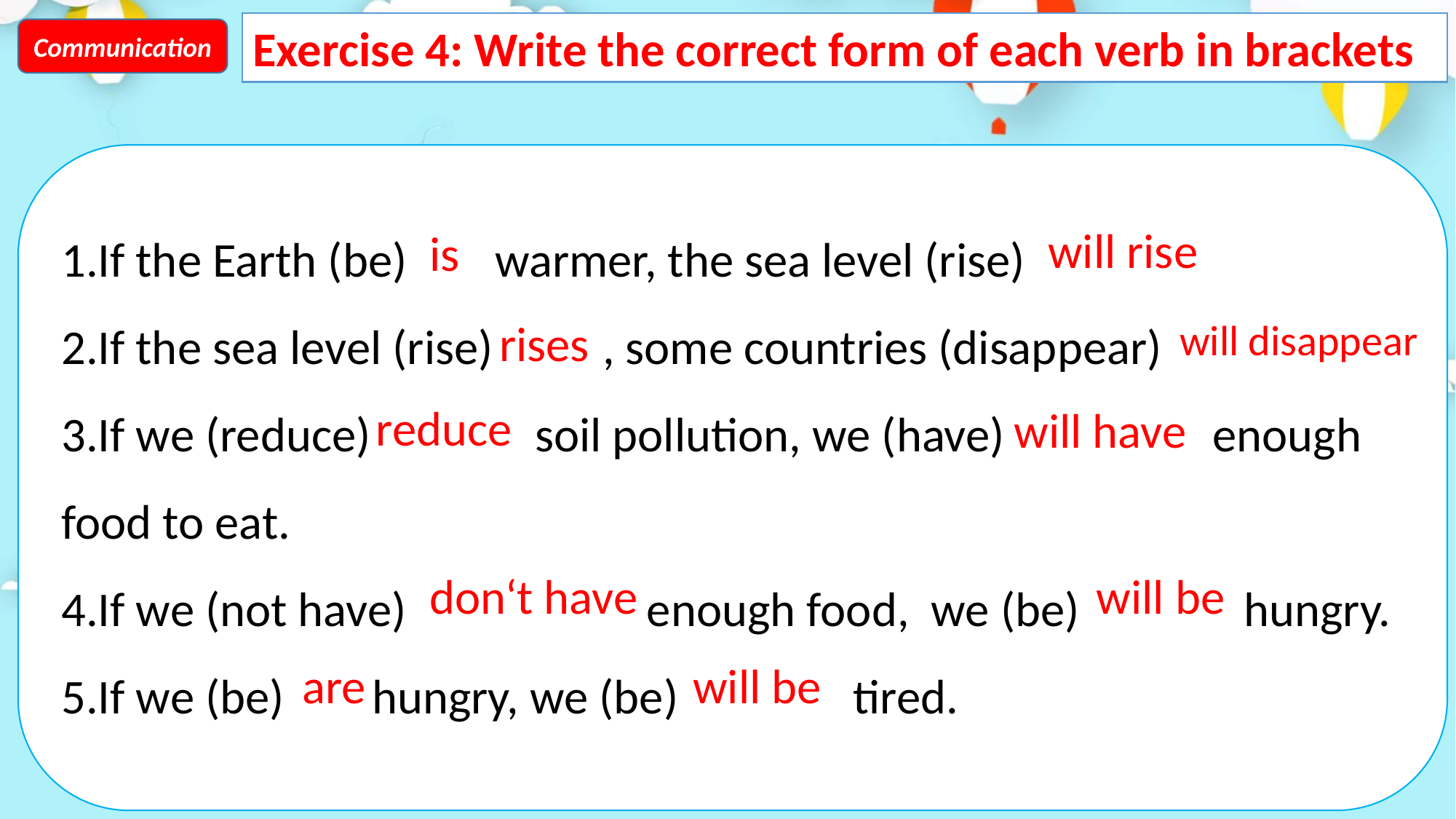

Exercise 4: Write the correct form of each verb in brackets
Communication

1.If the Earth (be)        warmer, the sea level (rise)
2.If the sea level (rise)          , some countries (disappear)
3.If we (reduce)               soil pollution, we (have)                   enough food to eat.
4.If we (not have)                      enough food,  we (be)               hungry.
5.If we (be)        hungry, we (be)                tired.

will rise
is
rises
will disappear
reduce
will have
don‘t have
will be
are
will be